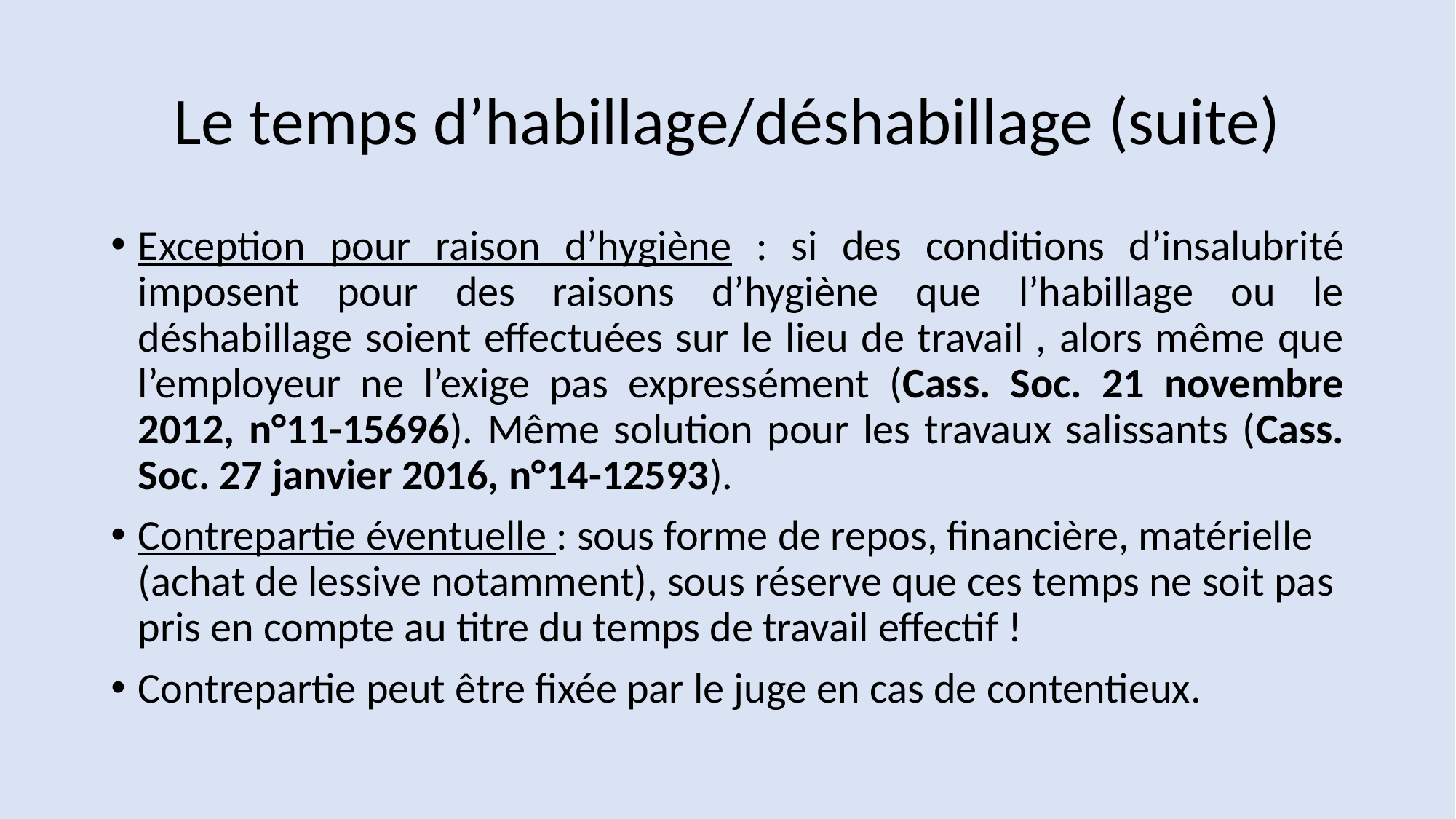

# Le temps d’habillage/déshabillage (suite)
Exception pour raison d’hygiène : si des conditions d’insalubrité imposent pour des raisons d’hygiène que l’habillage ou le déshabillage soient effectuées sur le lieu de travail , alors même que l’employeur ne l’exige pas expressément (Cass. Soc. 21 novembre 2012, n°11-15696). Même solution pour les travaux salissants (Cass. Soc. 27 janvier 2016, n°14-12593).
Contrepartie éventuelle : sous forme de repos, financière, matérielle (achat de lessive notamment), sous réserve que ces temps ne soit pas pris en compte au titre du temps de travail effectif !
Contrepartie peut être fixée par le juge en cas de contentieux.